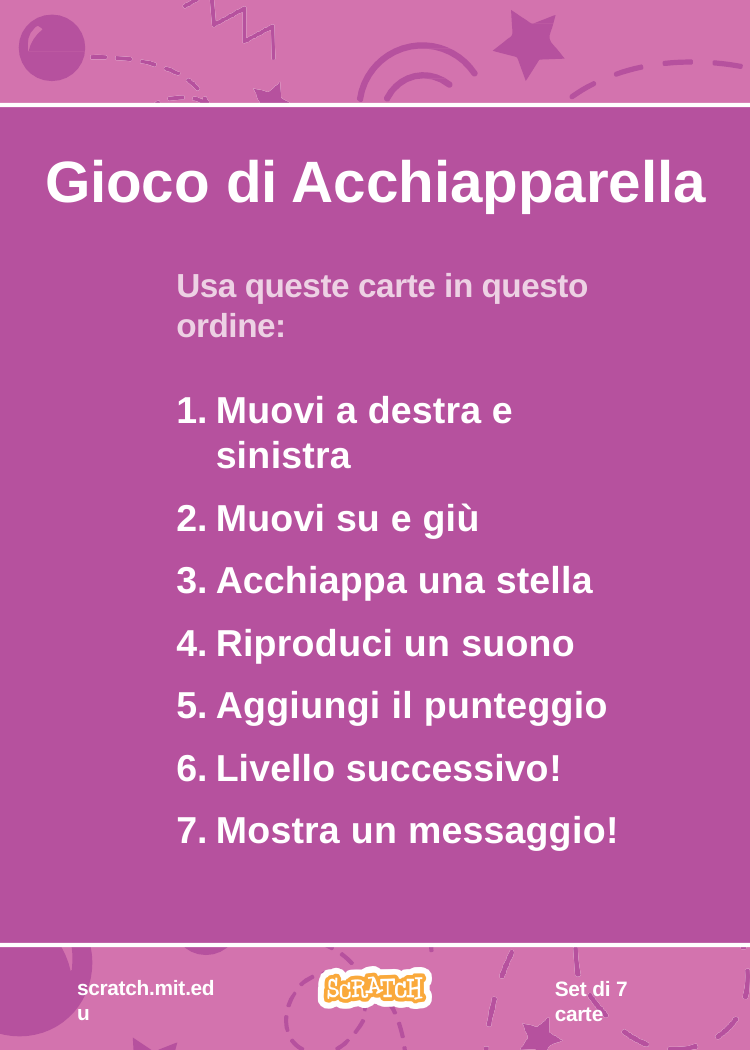

# Gioco di Acchiapparella

Usa queste carte in questo ordine:

Muovi a destra e sinistra
Muovi su e giù
Acchiappa una stella
Riproduci un suono
Aggiungi il punteggio
Livello successivo!
Mostra un messaggio!

scratch.mit.edu
Set di 7 carte